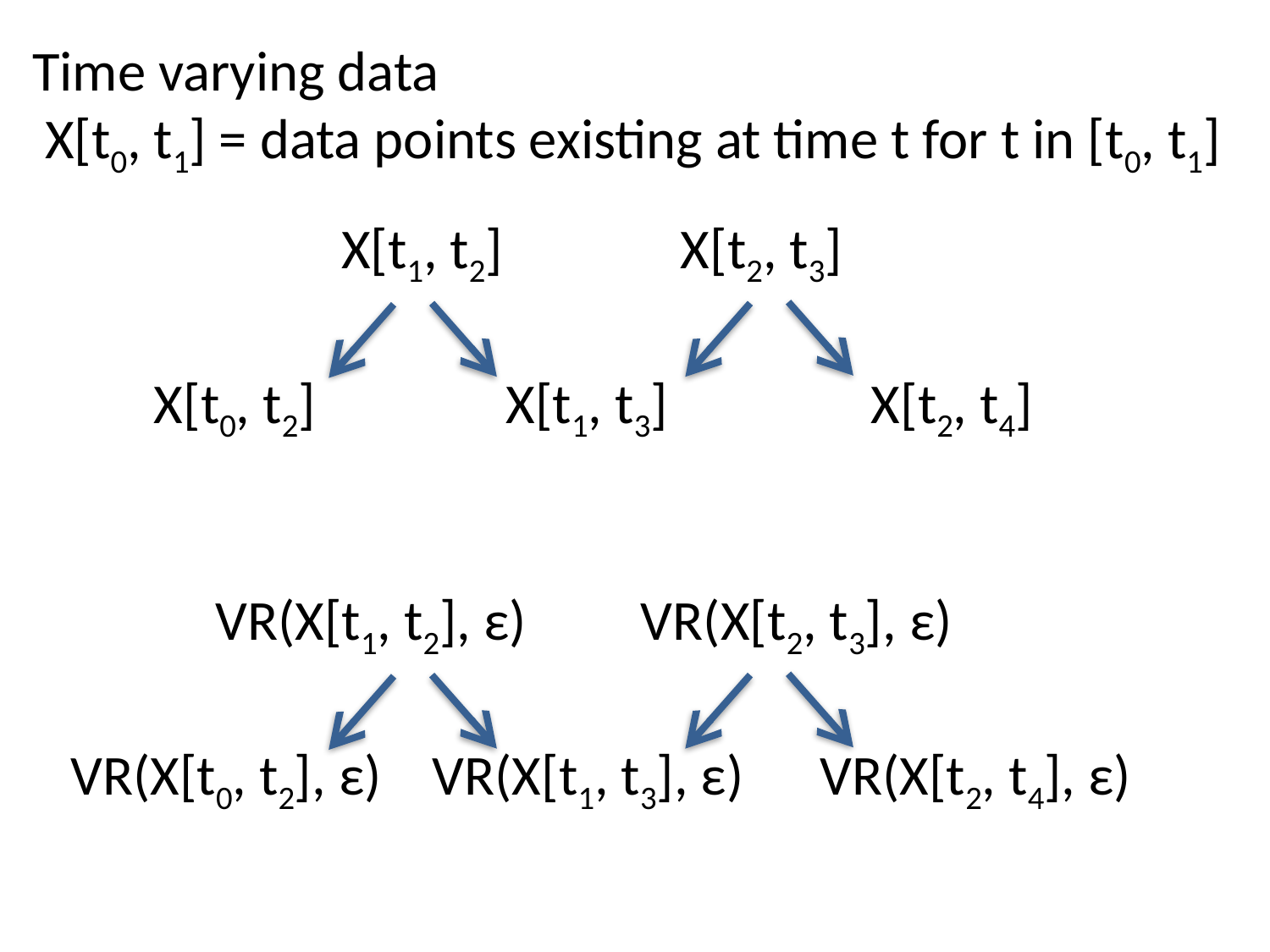

Time varying data
 X[t0, t1] = data points existing at time t for t in [t0, t1]
X[t1, t2]              X[t2, t3]
X[t0, t2]               X[t1, t3]                X[t2, t4]
VR(X[t1, t2], ε)         VR(X[t2, t3], ε)
VR(X[t0, t2], ε)    VR(X[t1, t3], ε)      VR(X[t2, t4], ε)